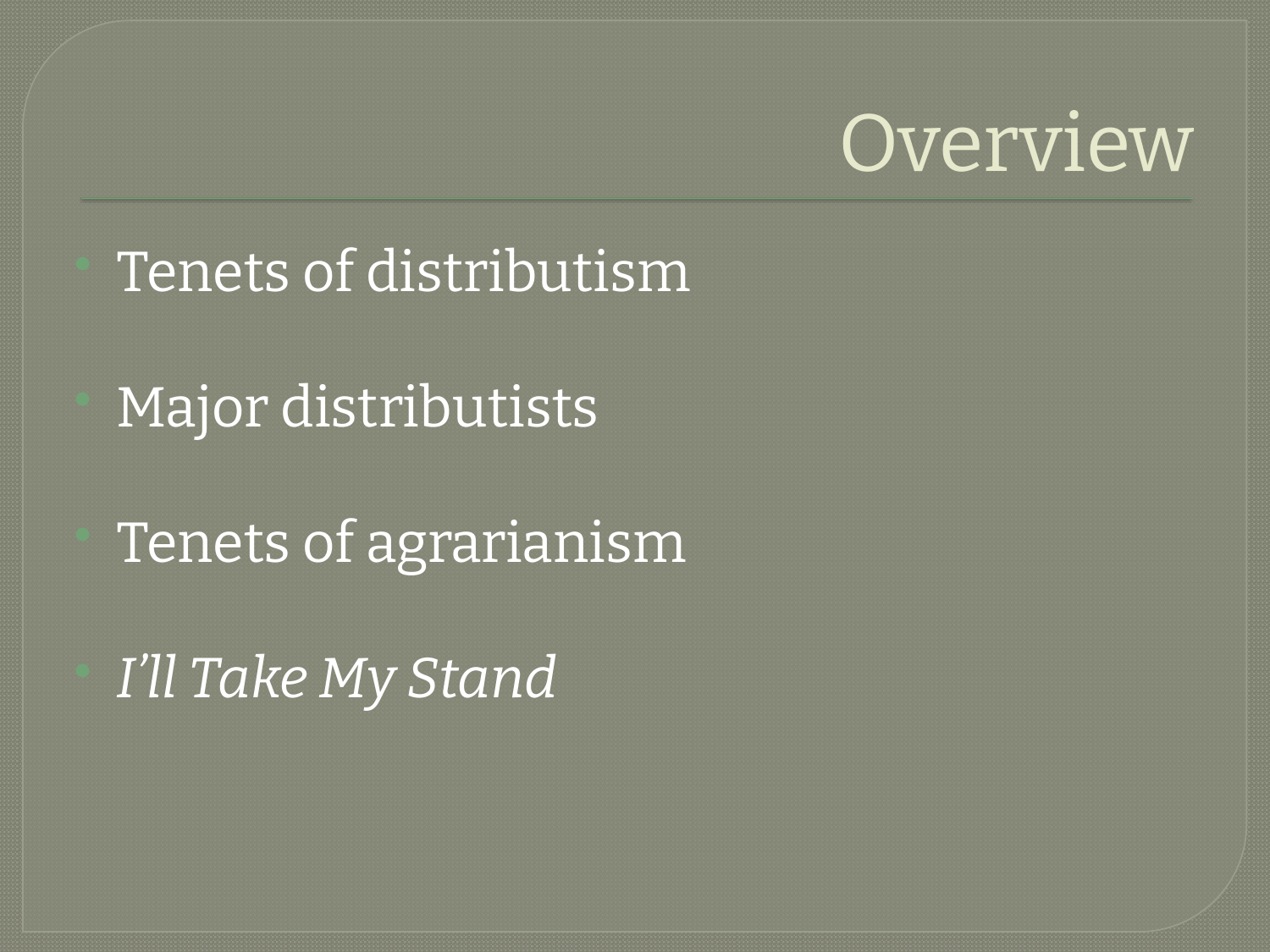

# Overview
Tenets of distributism

Major distributists

Tenets of agrarianism

I’ll Take My Stand